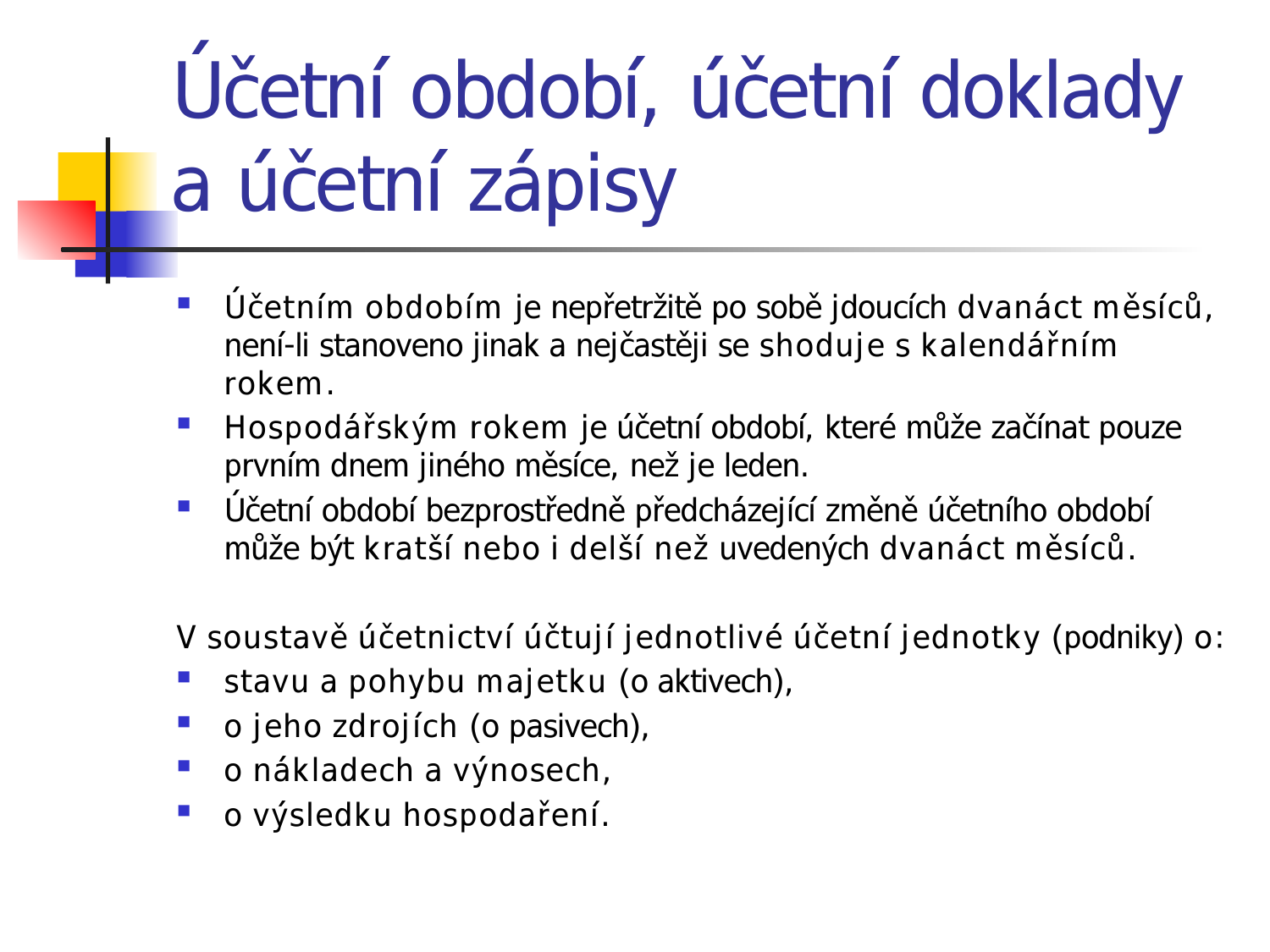

# Účetní období, účetní doklady a účetní zápisy
Účetním obdobím je nepřetržitě po sobě jdoucích dvanáct měsíců, není-li stanoveno jinak a nejčastěji se shoduje s kalendářním rokem.
Hospodářským rokem je účetní období, které může začínat pouze prvním dnem jiného měsíce, než je leden.
Účetní období bezprostředně předcházející změně účetního období může být kratší nebo i delší než uvedených dvanáct měsíců.

V soustavě účetnictví účtují jednotlivé účetní jednotky (podniky) o:
stavu a pohybu majetku (o aktivech),
o jeho zdrojích (o pasivech),
o nákladech a výnosech,
o výsledku hospodaření.